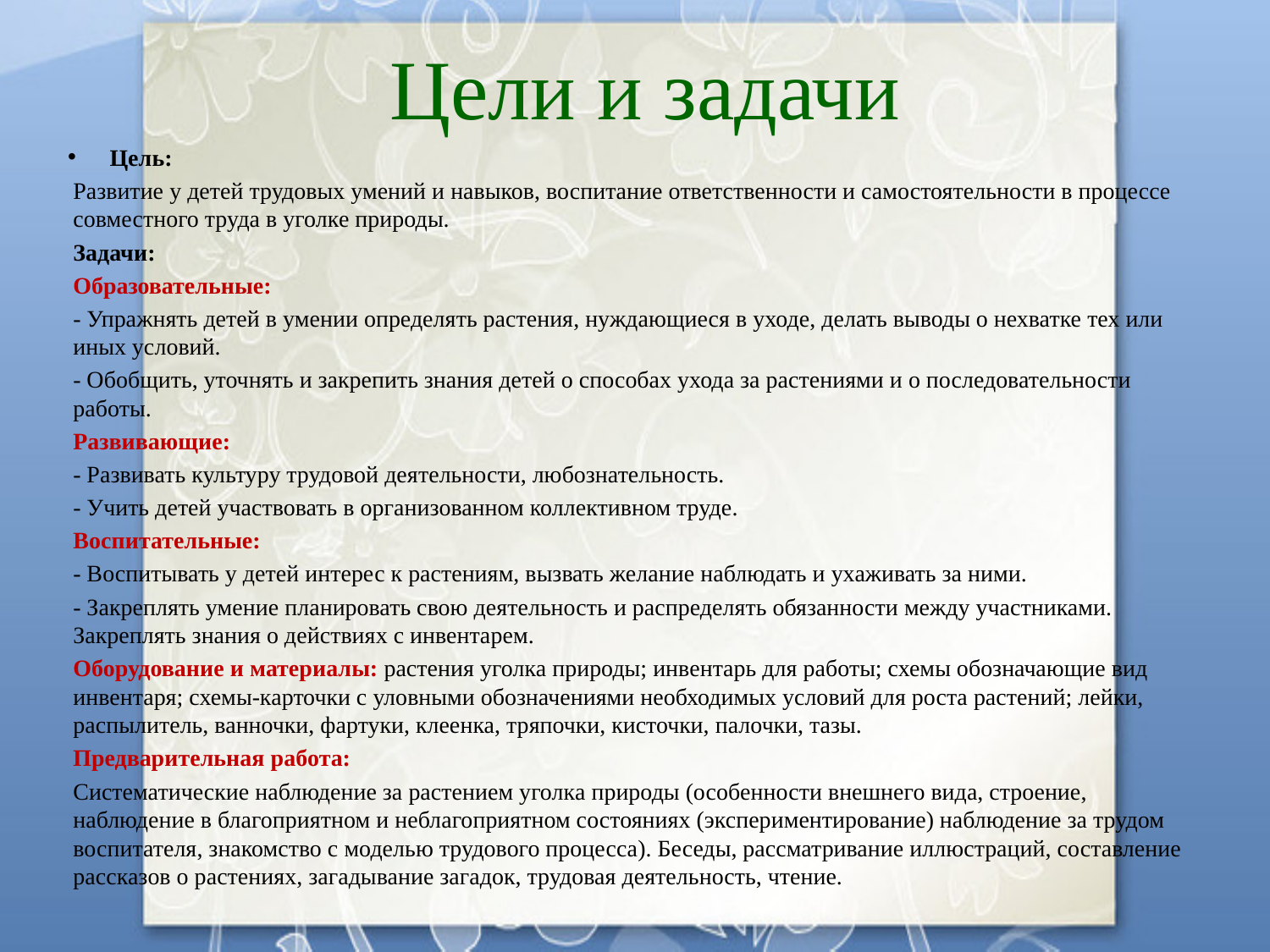

# Цели и задачи
Цель:
Развитие у детей трудовых умений и навыков, воспитание ответственности и самостоятельности в процессе совместного труда в уголке природы.
Задачи:
Образовательные:
- Упражнять детей в умении определять растения, нуждающиеся в уходе, делать выводы о нехватке тех или иных условий.
- Обобщить, уточнять и закрепить знания детей о способах ухода за растениями и о последовательности работы.
Развивающие:
- Развивать культуру трудовой деятельности, любознательность.
- Учить детей участвовать в организованном коллективном труде.
Воспитательные:
- Воспитывать у детей интерес к растениям, вызвать желание наблюдать и ухаживать за ними.
- Закреплять умение планировать свою деятельность и распределять обязанности между участниками. Закреплять знания о действиях с инвентарем.
Оборудование и материалы: растения уголка природы; инвентарь для работы; схемы обозначающие вид инвентаря; схемы-карточки с уловными обозначениями необходимых условий для роста растений; лейки, распылитель, ванночки, фартуки, клеенка, тряпочки, кисточки, палочки, тазы.
Предварительная работа:
Систематические наблюдение за растением уголка природы (особенности внешнего вида, строение, наблюдение в благоприятном и неблагоприятном состояниях (экспериментирование) наблюдение за трудом воспитателя, знакомство с моделью трудового процесса). Беседы, рассматривание иллюстраций, составление рассказов о растениях, загадывание загадок, трудовая деятельность, чтение.